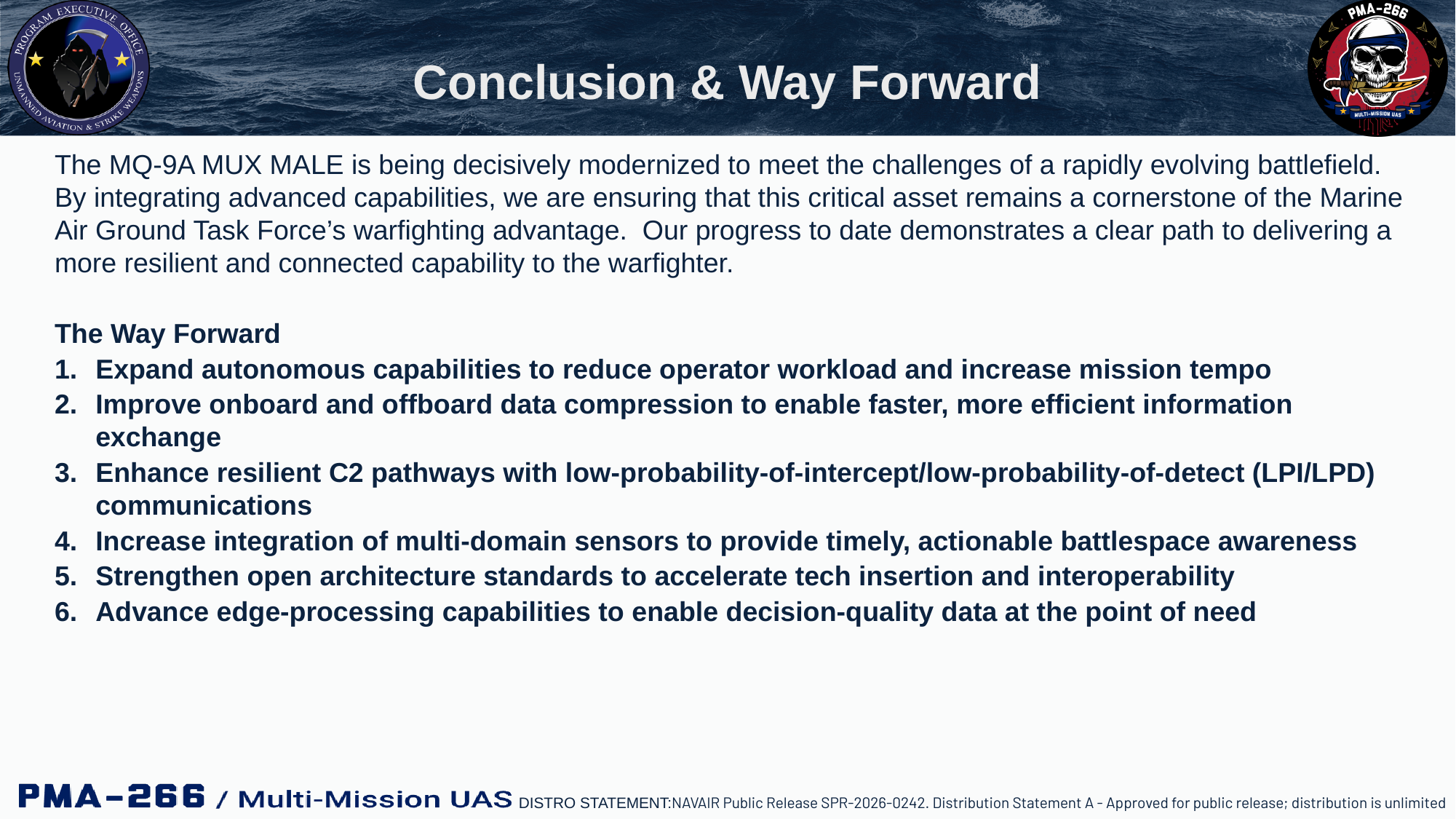

# Conclusion & Way Forward
The MQ-9A MUX MALE is being decisively modernized to meet the challenges of a rapidly evolving battlefield.  By integrating advanced capabilities, we are ensuring that this critical asset remains a cornerstone of the Marine Air Ground Task Force’s warfighting advantage.  Our progress to date demonstrates a clear path to delivering a more resilient and connected capability to the warfighter.

The Way Forward
Expand autonomous capabilities to reduce operator workload and increase mission tempo
Improve onboard and offboard data compression to enable faster, more efficient information exchange
Enhance resilient C2 pathways with low‑probability‑of‑intercept/low‑probability‑of‑detect (LPI/LPD) communications
Increase integration of multi-domain sensors to provide timely, actionable battlespace awareness
Strengthen open architecture standards to accelerate tech insertion and interoperability
Advance edge-processing capabilities to enable decision-quality data at the point of need

DISTRO STATEMENT:NAVAIR Public Release SPR-2026-0242. Distribution Statement A - Approved for public release; distribution is unlimited